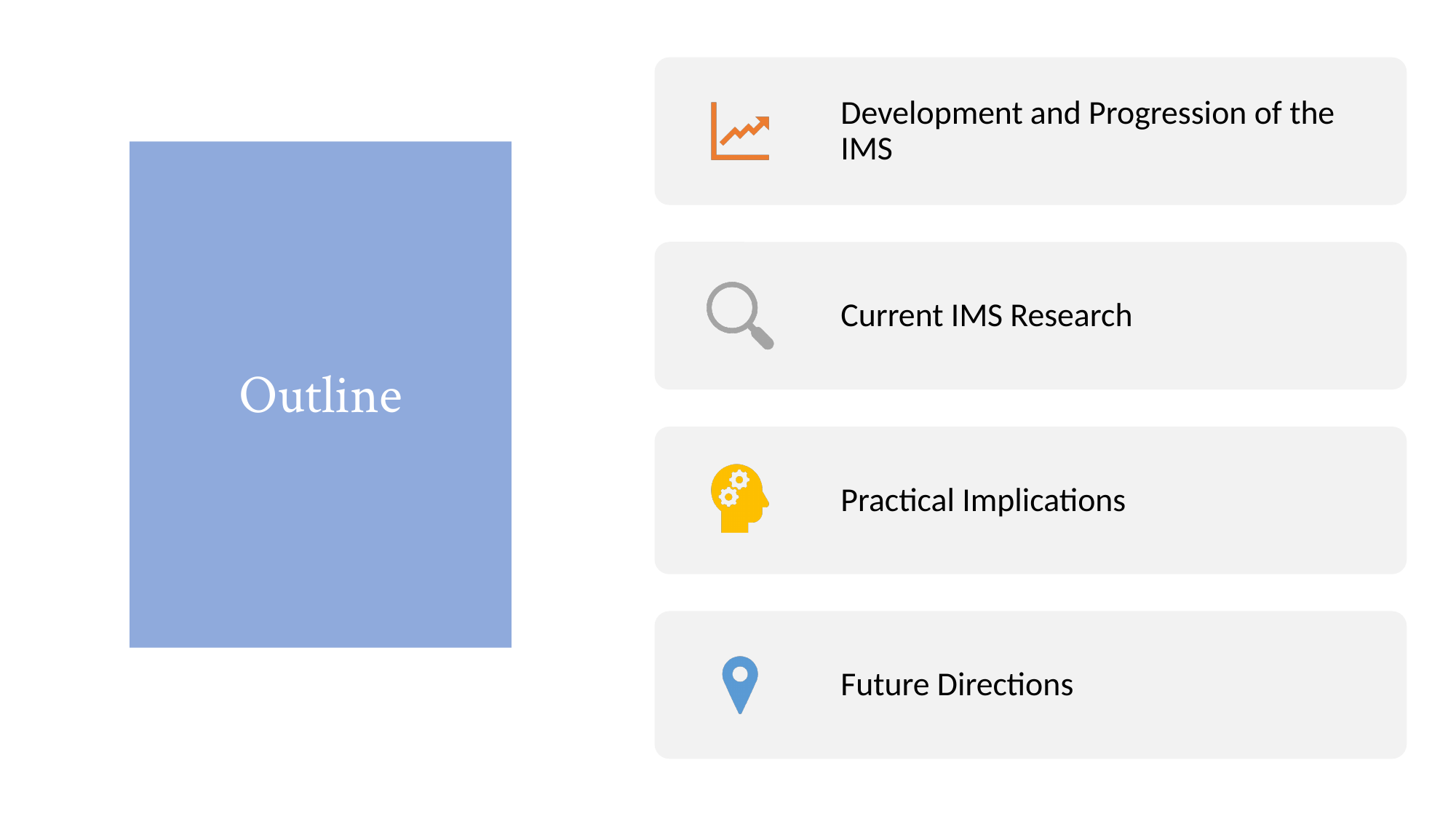

Development and Progression of the IMS
Current IMS Research
Practical Implications
Future Directions
# Outline